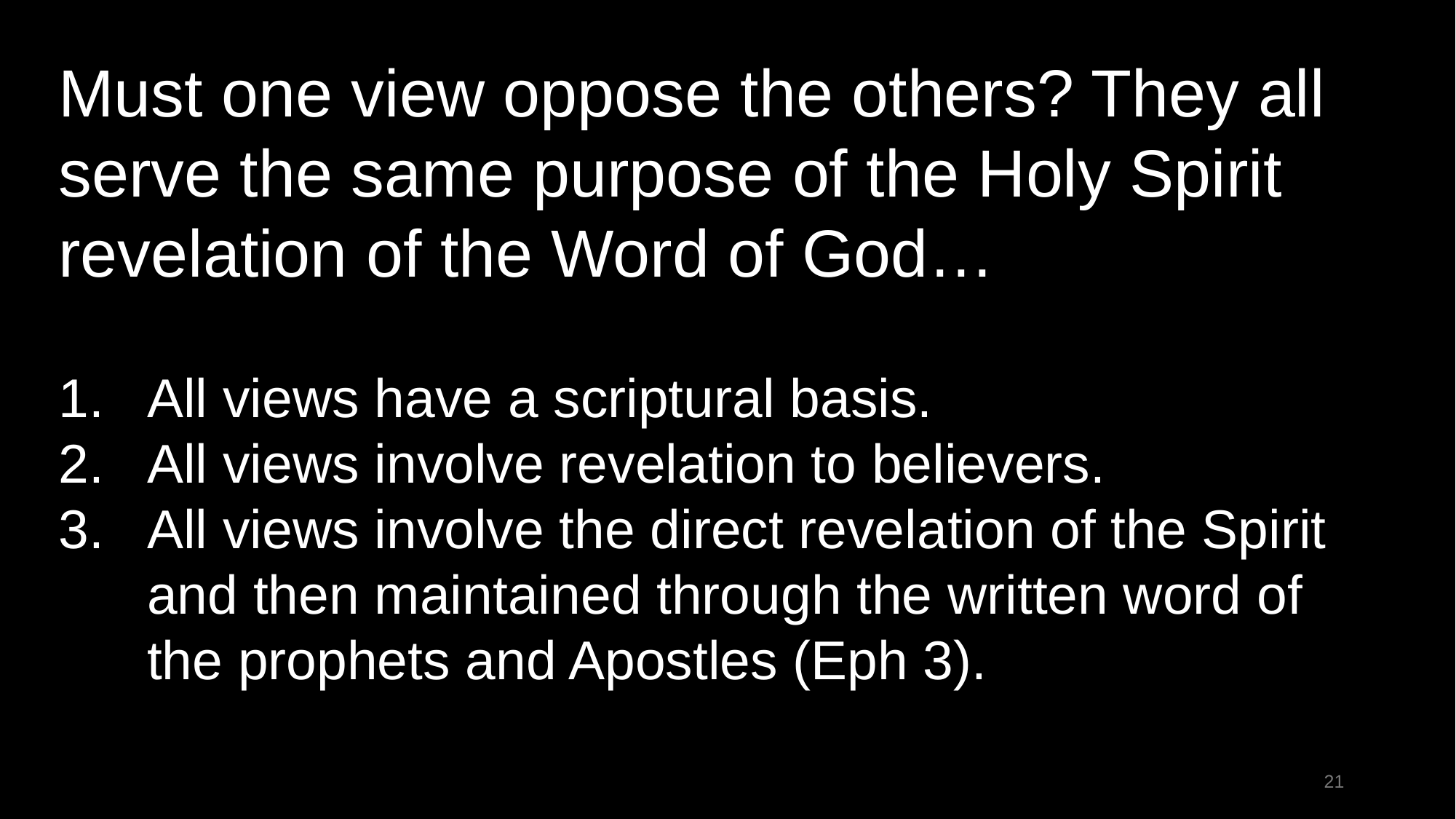

Must one view oppose the others? They all serve the same purpose of the Holy Spirit revelation of the Word of God…

All views have a scriptural basis.
All views involve revelation to believers.
All views involve the direct revelation of the Spirit and then maintained through the written word of the prophets and Apostles (Eph 3).
21